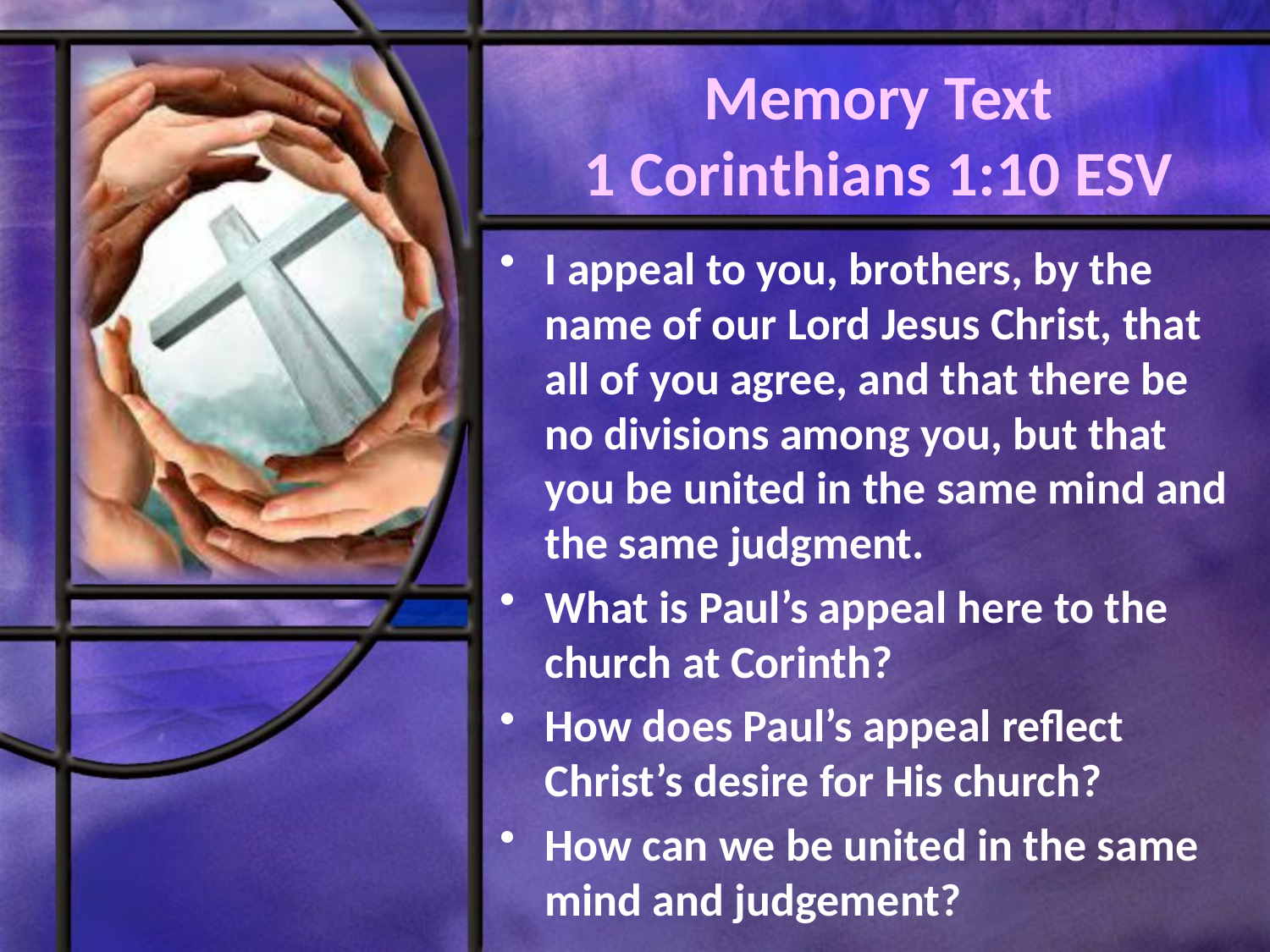

# Memory Text 1 Corinthians 1:10 ESV
I appeal to you, brothers, by the name of our Lord Jesus Christ, that all of you agree, and that there be no divisions among you, but that you be united in the same mind and the same judgment.
What is Paul’s appeal here to the church at Corinth?
How does Paul’s appeal reflect Christ’s desire for His church?
How can we be united in the same mind and judgement?